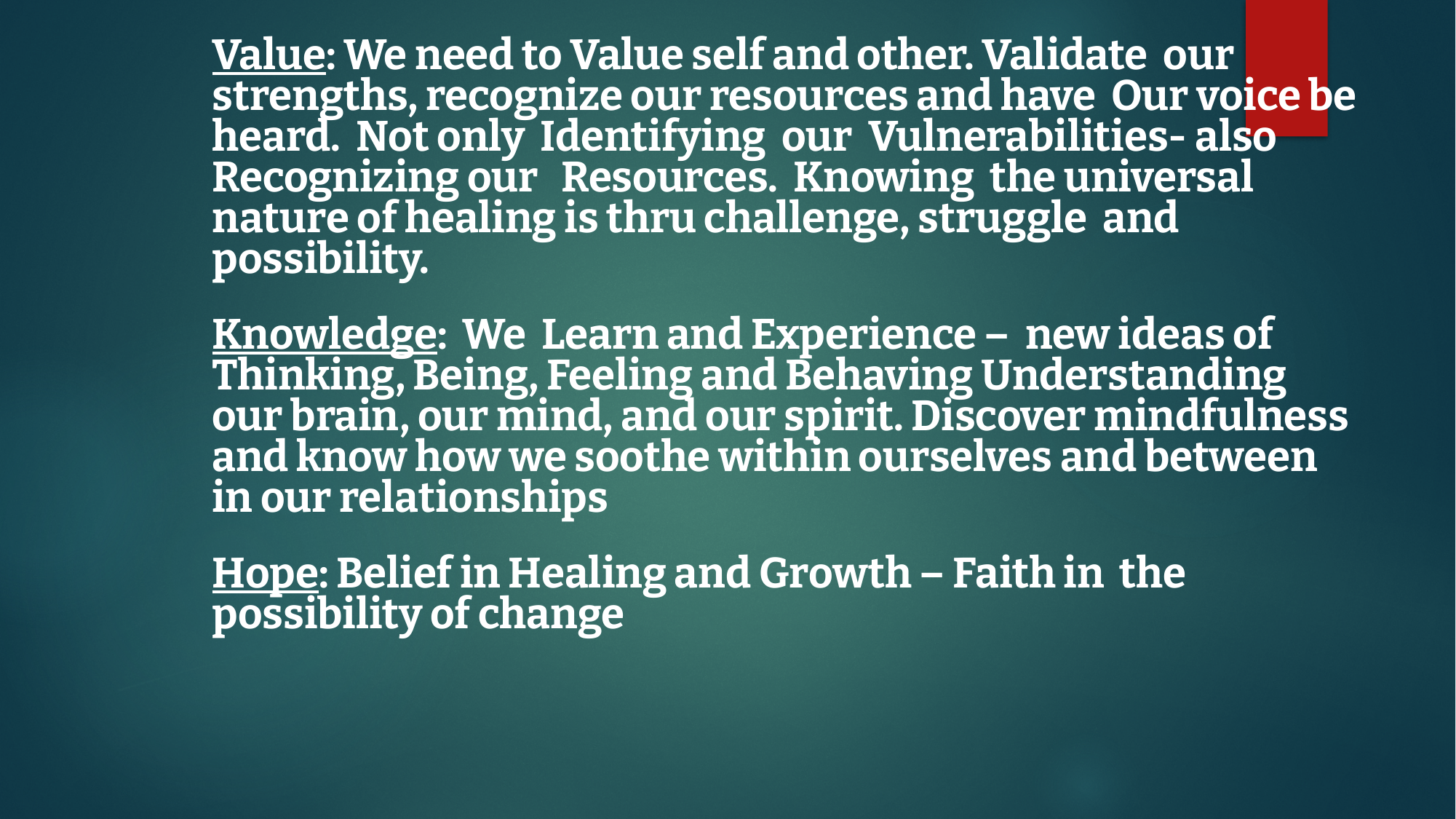

Value: We need to Value self and other. Validate  our strengths, recognize our resources and have  Our voice be heard.  Not only  Identifying  our  Vulnerabilities- also Recognizing our   Resources.  Knowing  the universal nature of healing is thru challenge, struggle  and possibility.

Knowledge:  We  Learn and Experience –  new ideas of Thinking, Being, Feeling and Behaving Understanding  our brain, our mind, and our spirit. Discover mindfulness and know how we soothe within ourselves and between  in our relationships

Hope: Belief in Healing and Growth – Faith in  the possibility of change